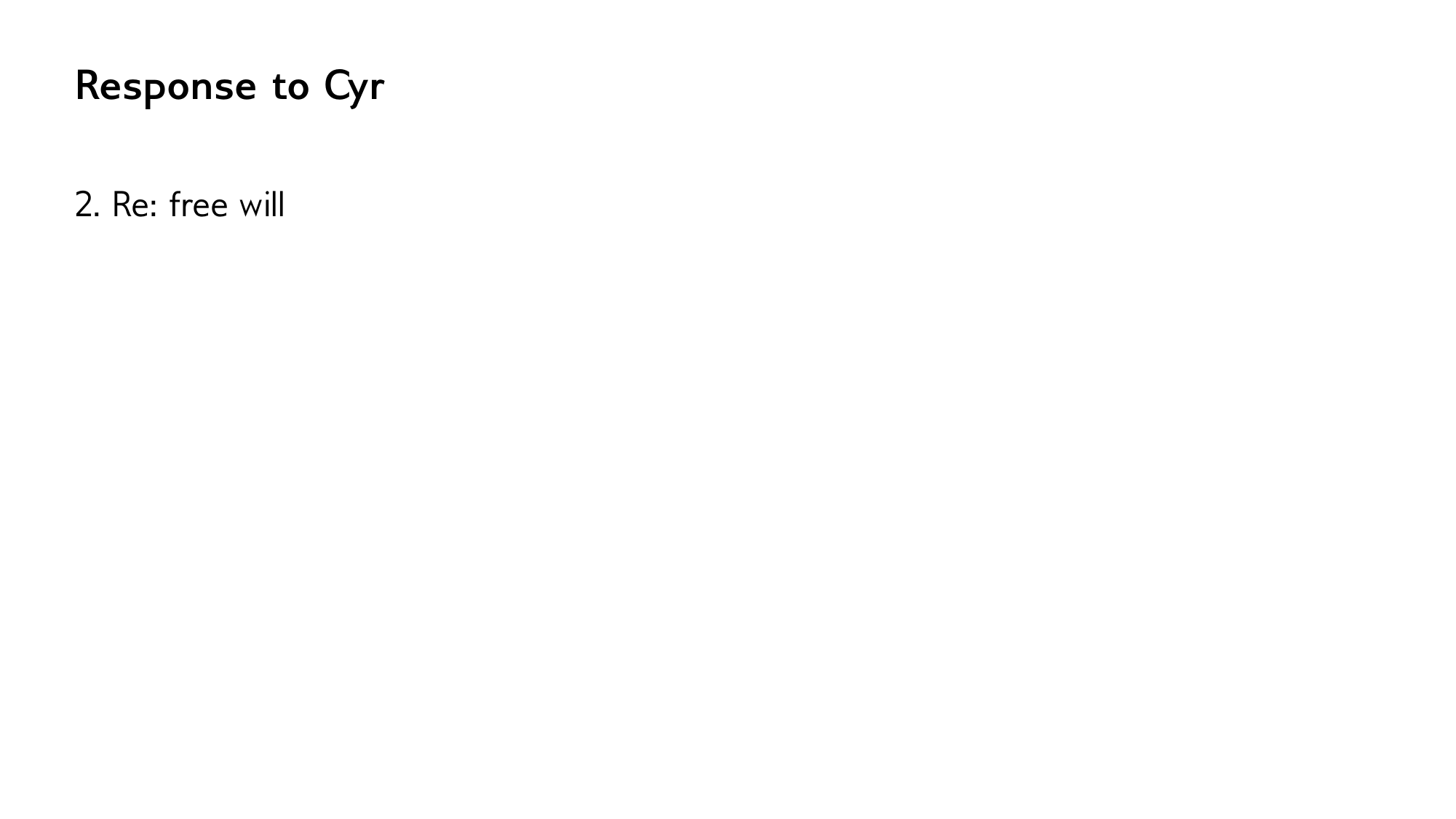

Response to Cyr

2. Re: free will